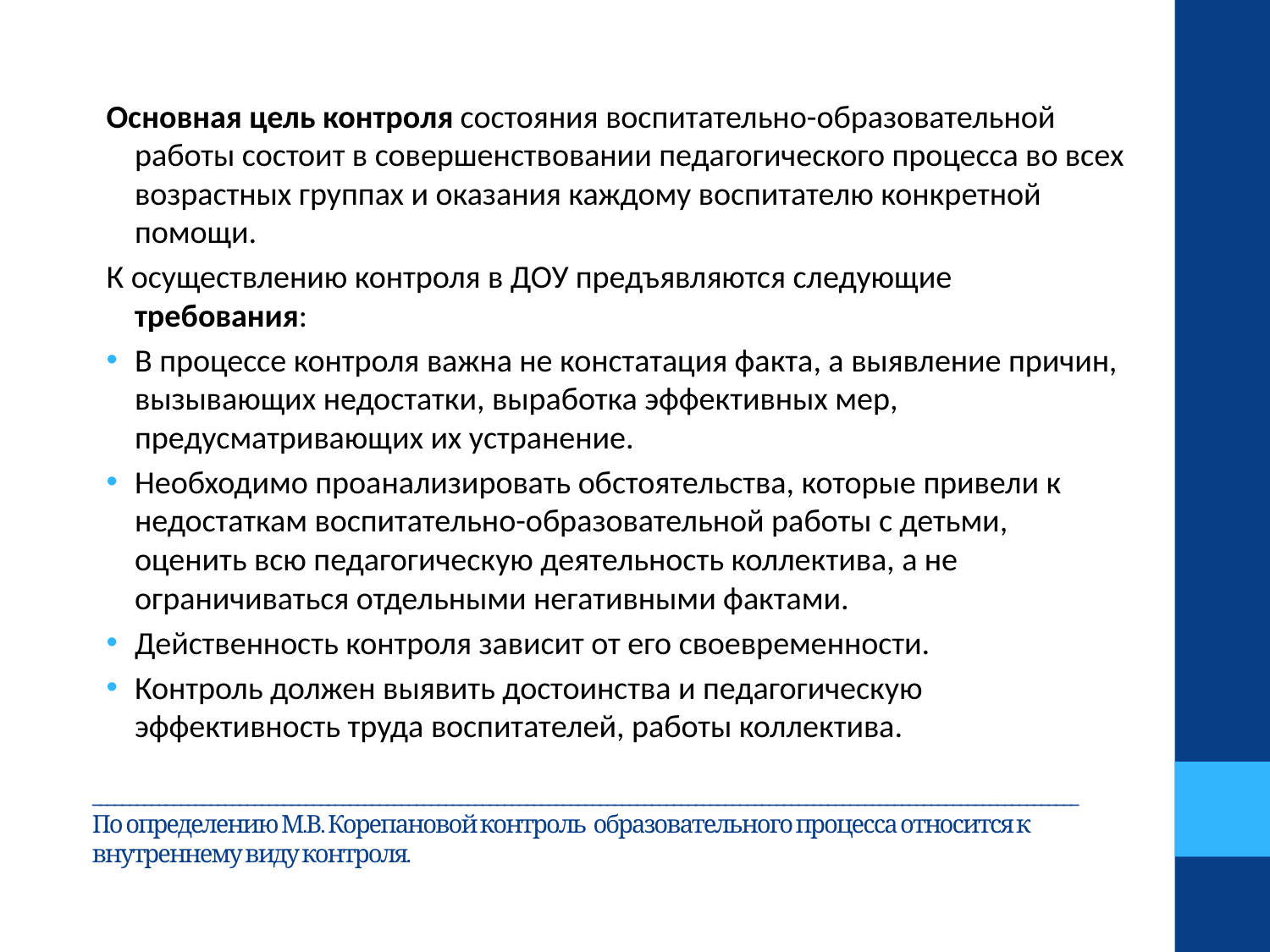

Основная цель контроля состояния воспитательно-образовательной работы состоит в совершенствовании педагогического процесса во всех возрастных группах и оказания каждому воспитателю конкретной помощи.
К осуществлению контроля в ДОУ предъявляются следующие требования:
В процессе контроля важна не констатация факта, а выявление причин, вызывающих недостатки, выработка эффективных мер, предусматривающих их устранение.
Необходимо проанализировать обстоятельства, которые привели к недостаткам воспитательно-образовательной работы с детьми, оценить всю педагогическую деятельность коллектива, а не ограничиваться отдельными негативными фактами.
Действенность контроля зависит от его своевременности.
Контроль должен выявить достоинства и педагогическую эффективность труда воспитателей, работы коллектива.

# ______________________________________________________________________________________________________________________________________ По определению М.В. Корепановой контроль  образовательного процесса относится к внутреннему виду контроля.